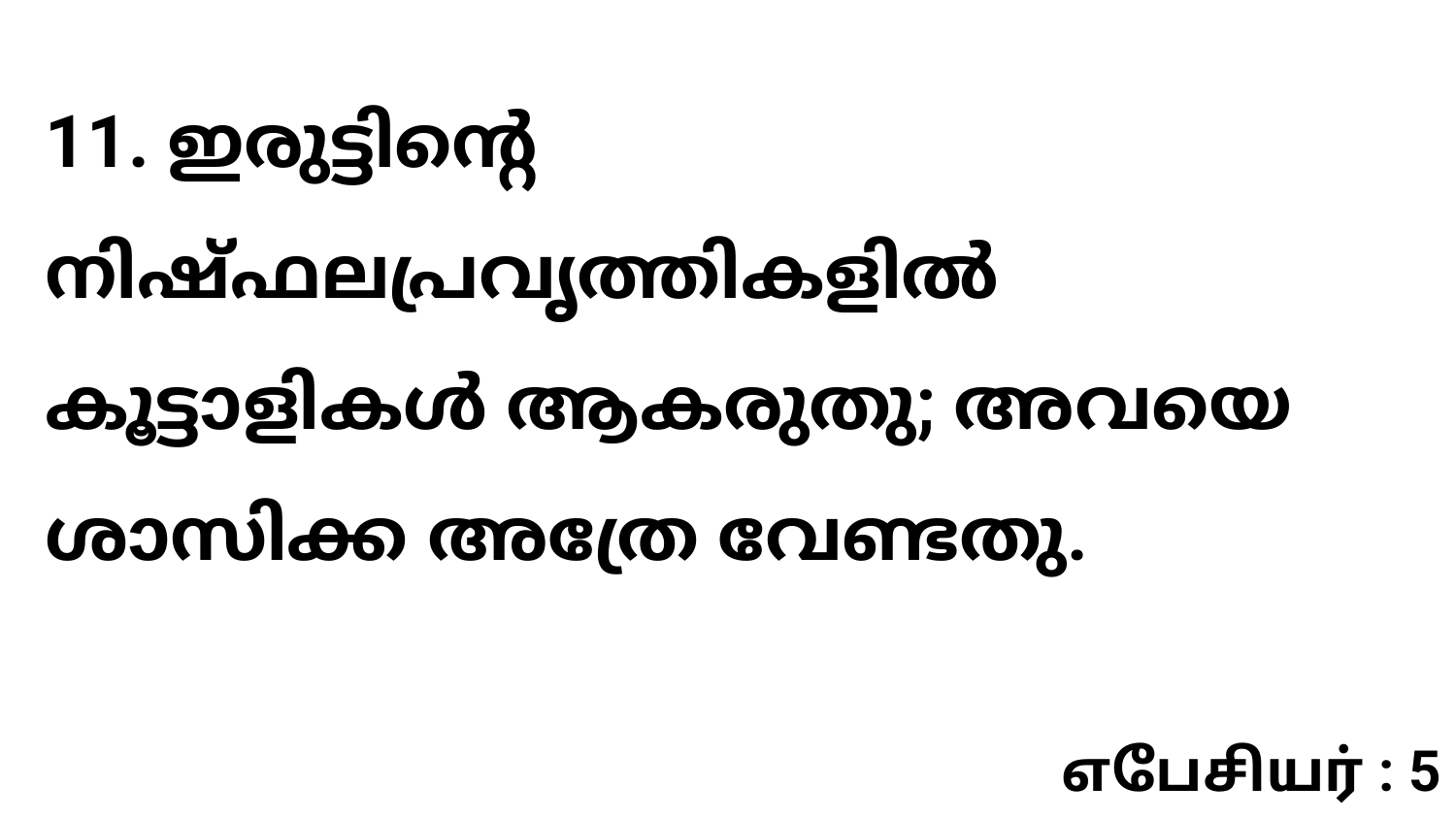

11. ഇരുട്ടിന്റെ നിഷ്ഫലപ്രവൃത്തികളിൽ കൂട്ടാളികൾ ആകരുതു; അവയെ ശാസിക്ക അത്രേ വേണ്ടതു.
எபேசியர் : 5